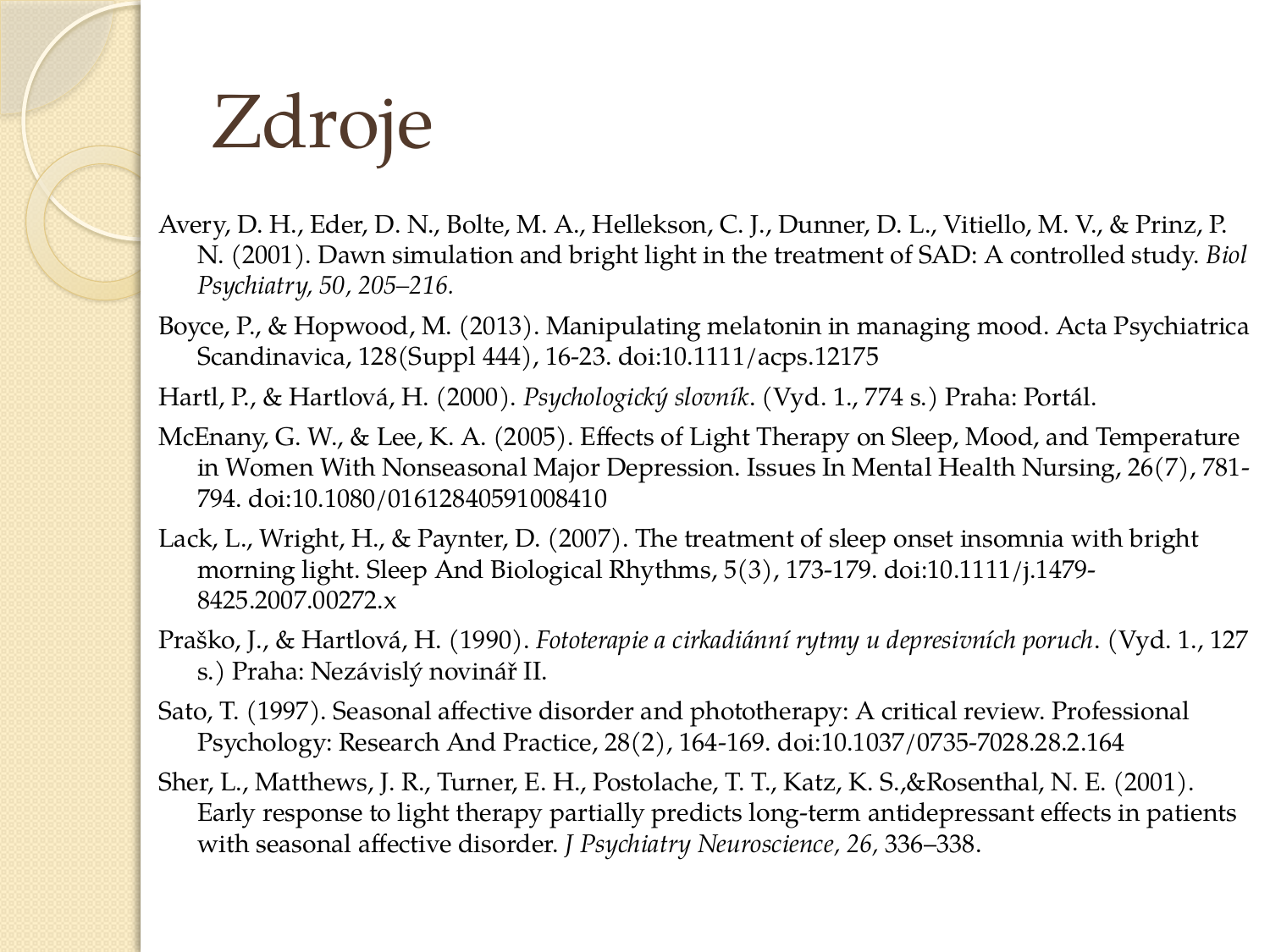

# Zdroje
Avery, D. H., Eder, D. N., Bolte, M. A., Hellekson, C. J., Dunner, D. L., Vitiello, M. V., & Prinz, P. N. (2001). Dawn simulation and bright light in the treatment of SAD: A controlled study. Biol Psychiatry, 50, 205–216.
Boyce, P., & Hopwood, M. (2013). Manipulating melatonin in managing mood. Acta Psychiatrica Scandinavica, 128(Suppl 444), 16-23. doi:10.1111/acps.12175
Hartl, P., & Hartlová, H. (2000). Psychologický slovník. (Vyd. 1., 774 s.) Praha: Portál.
McEnany, G. W., & Lee, K. A. (2005). Effects of Light Therapy on Sleep, Mood, and Temperature in Women With Nonseasonal Major Depression. Issues In Mental Health Nursing, 26(7), 781-794. doi:10.1080/01612840591008410
Lack, L., Wright, H., & Paynter, D. (2007). The treatment of sleep onset insomnia with bright morning light. Sleep And Biological Rhythms, 5(3), 173-179. doi:10.1111/j.1479-8425.2007.00272.x
Praško, J., & Hartlová, H. (1990). Fototerapie a cirkadiánní rytmy u depresivních poruch. (Vyd. 1., 127 s.) Praha: Nezávislý novinář II.
Sato, T. (1997). Seasonal affective disorder and phototherapy: A critical review. Professional Psychology: Research And Practice, 28(2), 164-169. doi:10.1037/0735-7028.28.2.164
Sher, L., Matthews, J. R., Turner, E. H., Postolache, T. T., Katz, K. S.,&Rosenthal, N. E. (2001). Early response to light therapy partially predicts long-term antidepressant effects in patients with seasonal affective disorder. J Psychiatry Neuroscience, 26, 336–338.